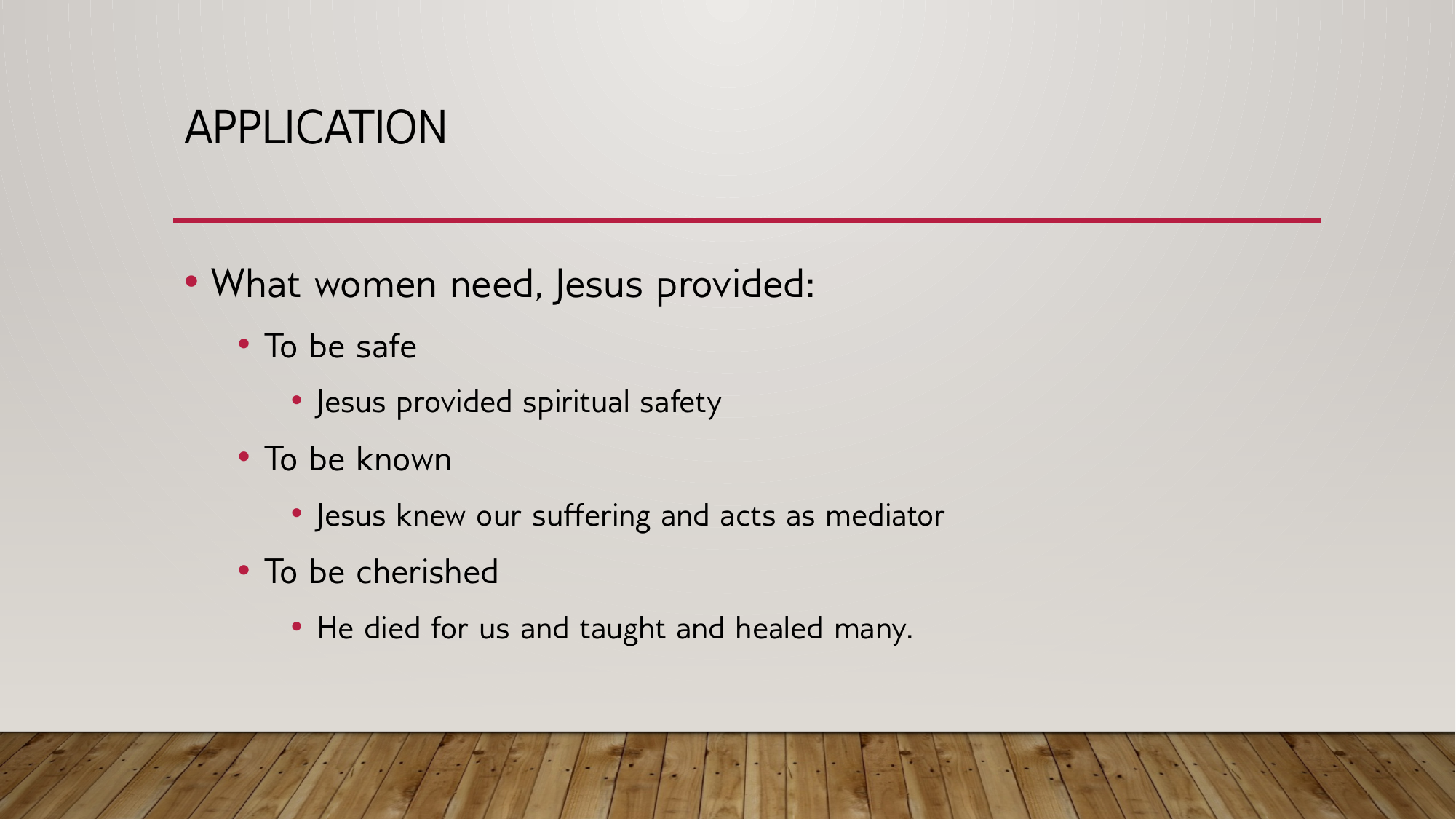

# Application
What women need, Jesus provided:
To be safe
Jesus provided spiritual safety
To be known
Jesus knew our suffering and acts as mediator
To be cherished
He died for us and taught and healed many.